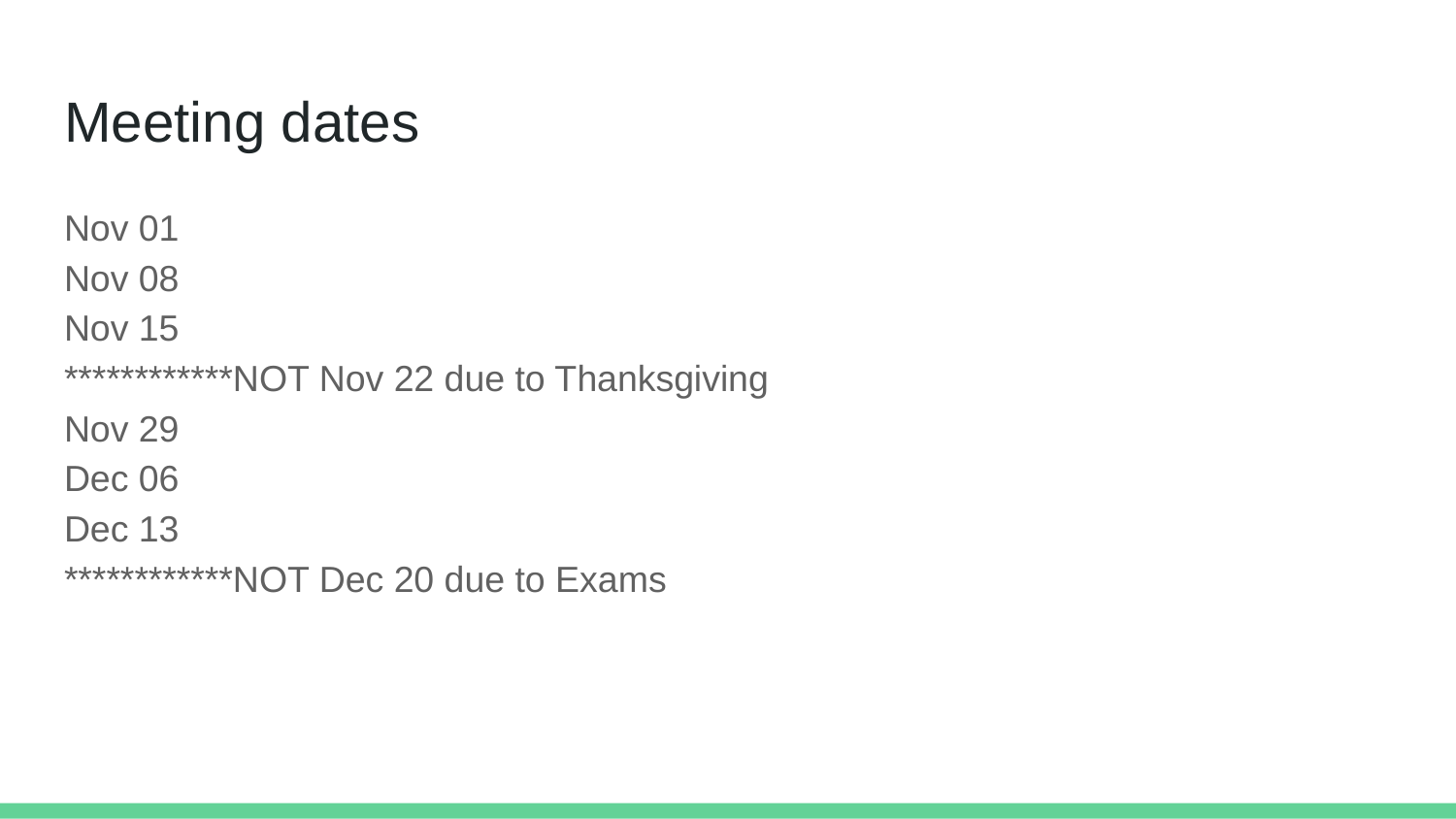

# Meeting dates
Nov 01
Nov 08
Nov 15
************NOT Nov 22 due to Thanksgiving
Nov 29
Dec 06
Dec 13
************NOT Dec 20 due to Exams